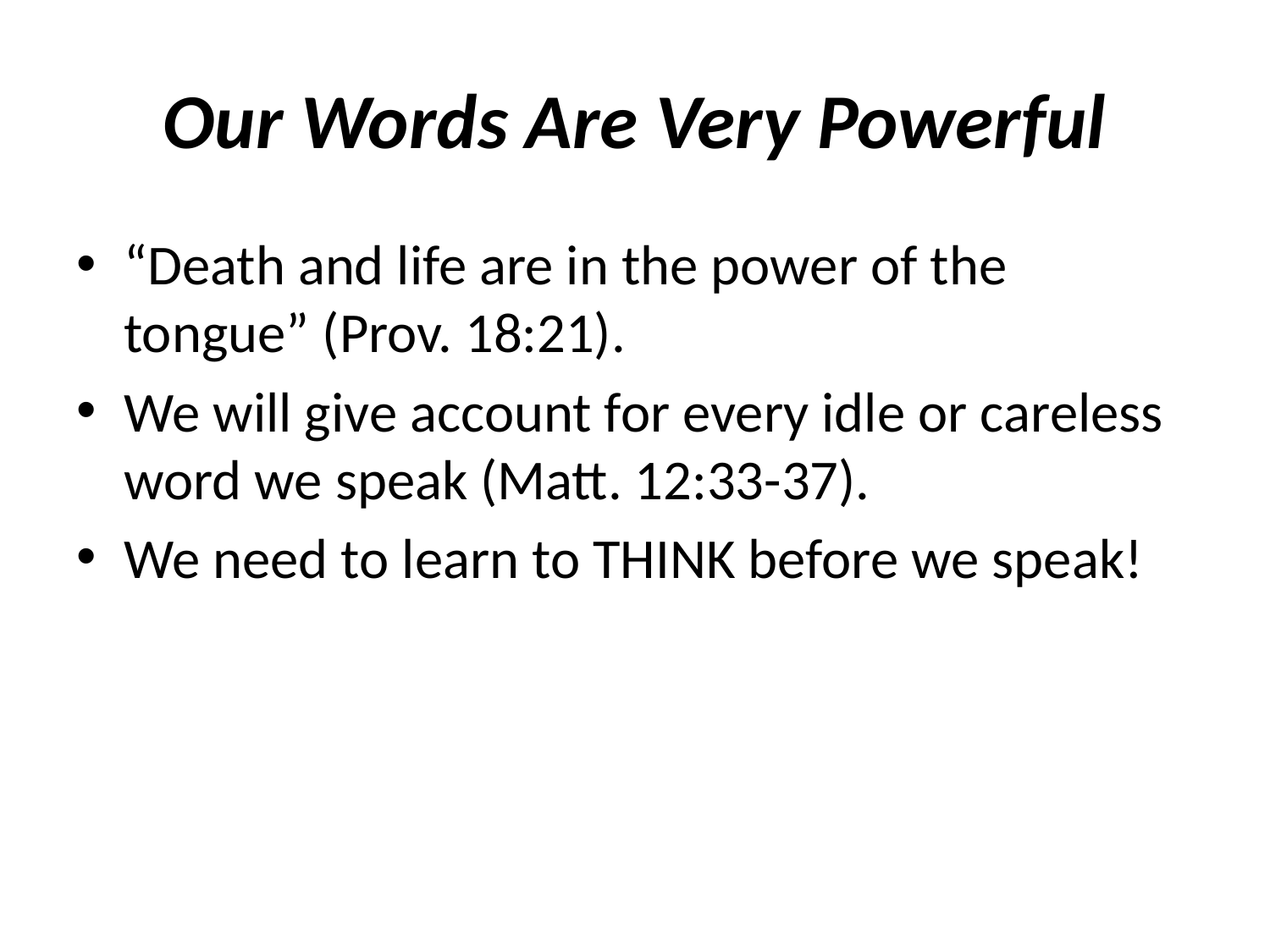

# Our Words Are Very Powerful
“Death and life are in the power of the tongue” (Prov. 18:21).
We will give account for every idle or careless word we speak (Matt. 12:33-37).
We need to learn to THINK before we speak!